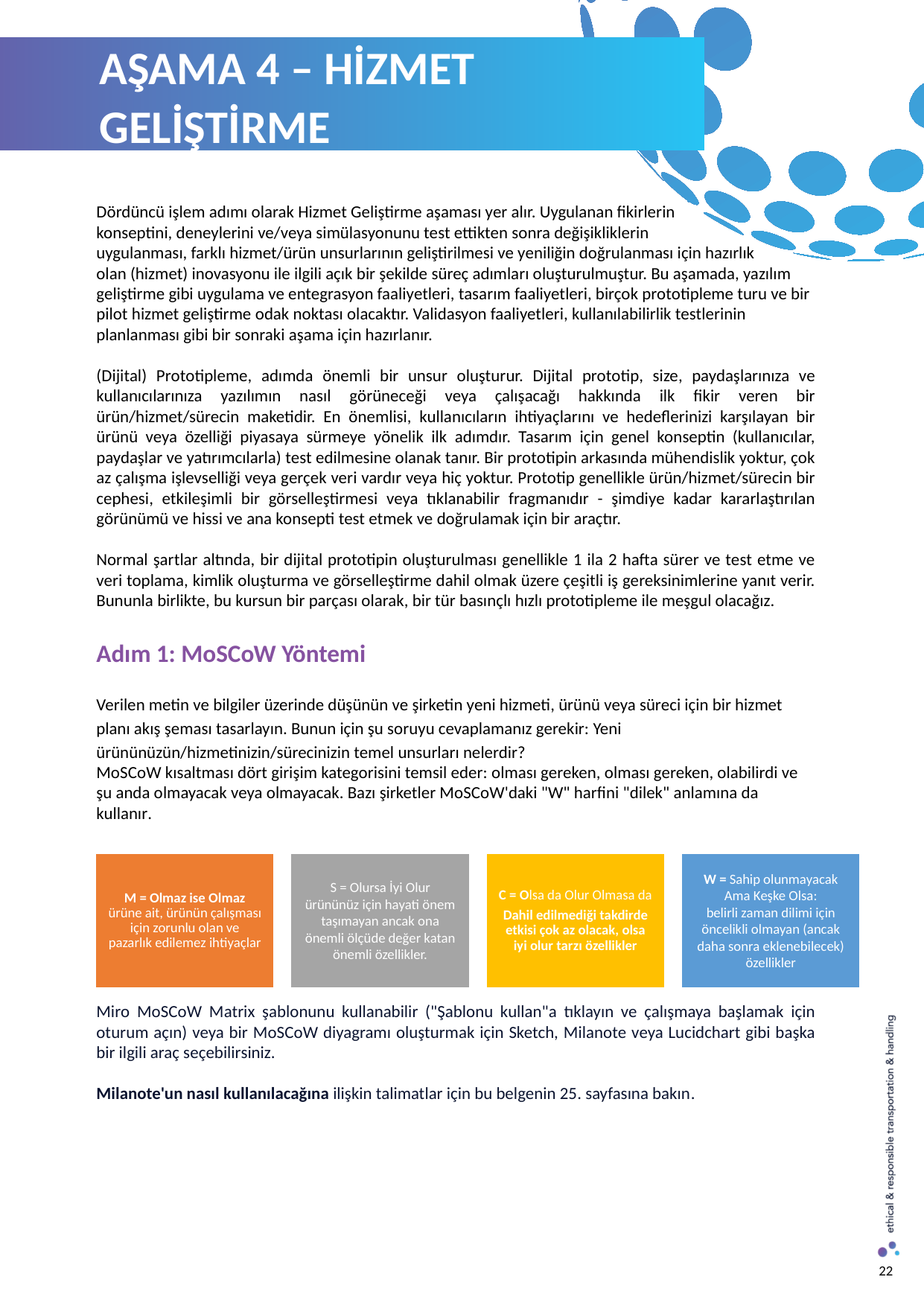

AŞAMA 4 – HİZMET GELİŞTİRME
Dördüncü işlem adımı olarak Hizmet Geliştirme aşaması yer alır. Uygulanan fikirlerin
konseptini, deneylerini ve/veya simülasyonunu test ettikten sonra değişikliklerin
uygulanması, farklı hizmet/ürün unsurlarının geliştirilmesi ve yeniliğin doğrulanması için hazırlık
olan (hizmet) inovasyonu ile ilgili açık bir şekilde süreç adımları oluşturulmuştur. Bu aşamada, yazılım geliştirme gibi uygulama ve entegrasyon faaliyetleri, tasarım faaliyetleri, birçok prototipleme turu ve bir pilot hizmet geliştirme odak noktası olacaktır. Validasyon faaliyetleri, kullanılabilirlik testlerinin planlanması gibi bir sonraki aşama için hazırlanır.

(Dijital) Prototipleme, adımda önemli bir unsur oluşturur. Dijital prototip, size, paydaşlarınıza ve kullanıcılarınıza yazılımın nasıl görüneceği veya çalışacağı hakkında ilk fikir veren bir ürün/hizmet/sürecin maketidir. En önemlisi, kullanıcıların ihtiyaçlarını ve hedeflerinizi karşılayan bir ürünü veya özelliği piyasaya sürmeye yönelik ilk adımdır. Tasarım için genel konseptin (kullanıcılar, paydaşlar ve yatırımcılarla) test edilmesine olanak tanır. Bir prototipin arkasında mühendislik yoktur, çok az çalışma işlevselliği veya gerçek veri vardır veya hiç yoktur. Prototip genellikle ürün/hizmet/sürecin bir cephesi, etkileşimli bir görselleştirmesi veya tıklanabilir fragmanıdır - şimdiye kadar kararlaştırılan görünümü ve hissi ve ana konsepti test etmek ve doğrulamak için bir araçtır.

Normal şartlar altında, bir dijital prototipin oluşturulması genellikle 1 ila 2 hafta sürer ve test etme ve veri toplama, kimlik oluşturma ve görselleştirme dahil olmak üzere çeşitli iş gereksinimlerine yanıt verir. Bununla birlikte, bu kursun bir parçası olarak, bir tür basınçlı hızlı prototipleme ile meşgul olacağız.

Adım 1: MoSCoW Yöntemi

Verilen metin ve bilgiler üzerinde düşünün ve şirketin yeni hizmeti, ürünü veya süreci için bir hizmet planı akış şeması tasarlayın. Bunun için şu soruyu cevaplamanız gerekir: Yeni ürününüzün/hizmetinizin/sürecinizin temel unsurları nelerdir?
MoSCoW kısaltması dört girişim kategorisini temsil eder: olması gereken, olması gereken, olabilirdi ve şu anda olmayacak veya olmayacak. Bazı şirketler MoSCoW'daki "W" harfini "dilek" anlamına da kullanır.

Miro MoSCoW Matrix şablonunu kullanabilir ("Şablonu kullan"a tıklayın ve çalışmaya başlamak için oturum açın) veya bir MoSCoW diyagramı oluşturmak için Sketch, Milanote veya Lucidchart gibi başka bir ilgili araç seçebilirsiniz.

Milanote'un nasıl kullanılacağına ilişkin talimatlar için bu belgenin 25. sayfasına bakın.

C = Olsa da Olur Olmasa da
Dahil edilmediği takdirde etkisi çok az olacak, olsa iyi olur tarzı özellikler
W = Sahip olunmayacak Ama Keşke Olsa:
belirli zaman dilimi için öncelikli olmayan (ancak daha sonra eklenebilecek) özellikler
M = Olmaz ise Olmaz
ürüne ait, ürünün çalışması için zorunlu olan ve pazarlık edilemez ihtiyaçlar
S = Olursa İyi Olur ürününüz için hayati önem taşımayan ancak ona önemli ölçüde değer katan önemli özellikler.
22